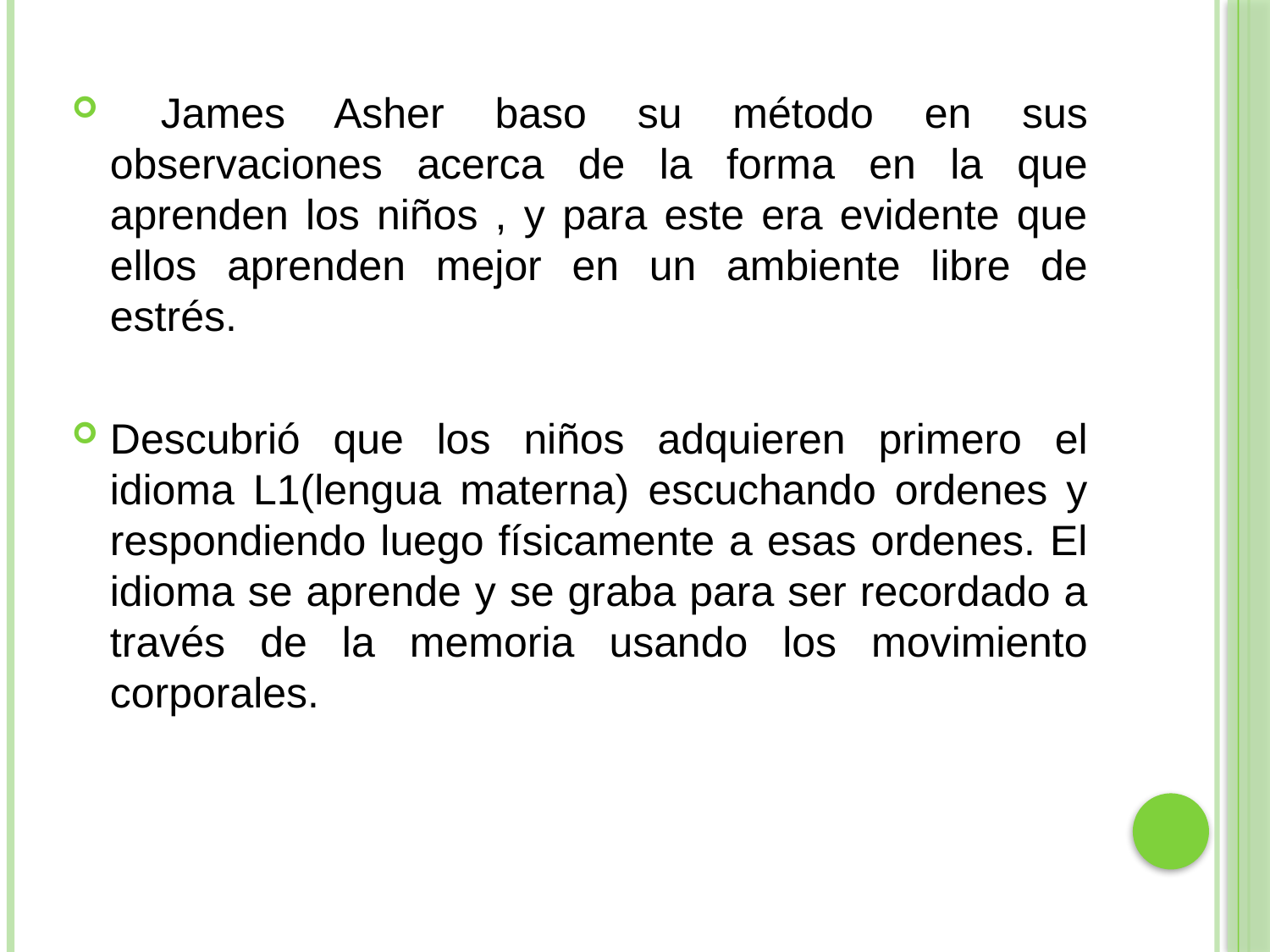

James Asher baso su método en sus observaciones acerca de la forma en la que aprenden los niños , y para este era evidente que ellos aprenden mejor en un ambiente libre de estrés.

Descubrió que los niños adquieren primero el idioma L1(lengua materna) escuchando ordenes y respondiendo luego físicamente a esas ordenes. El idioma se aprende y se graba para ser recordado a través de la memoria usando los movimiento corporales.